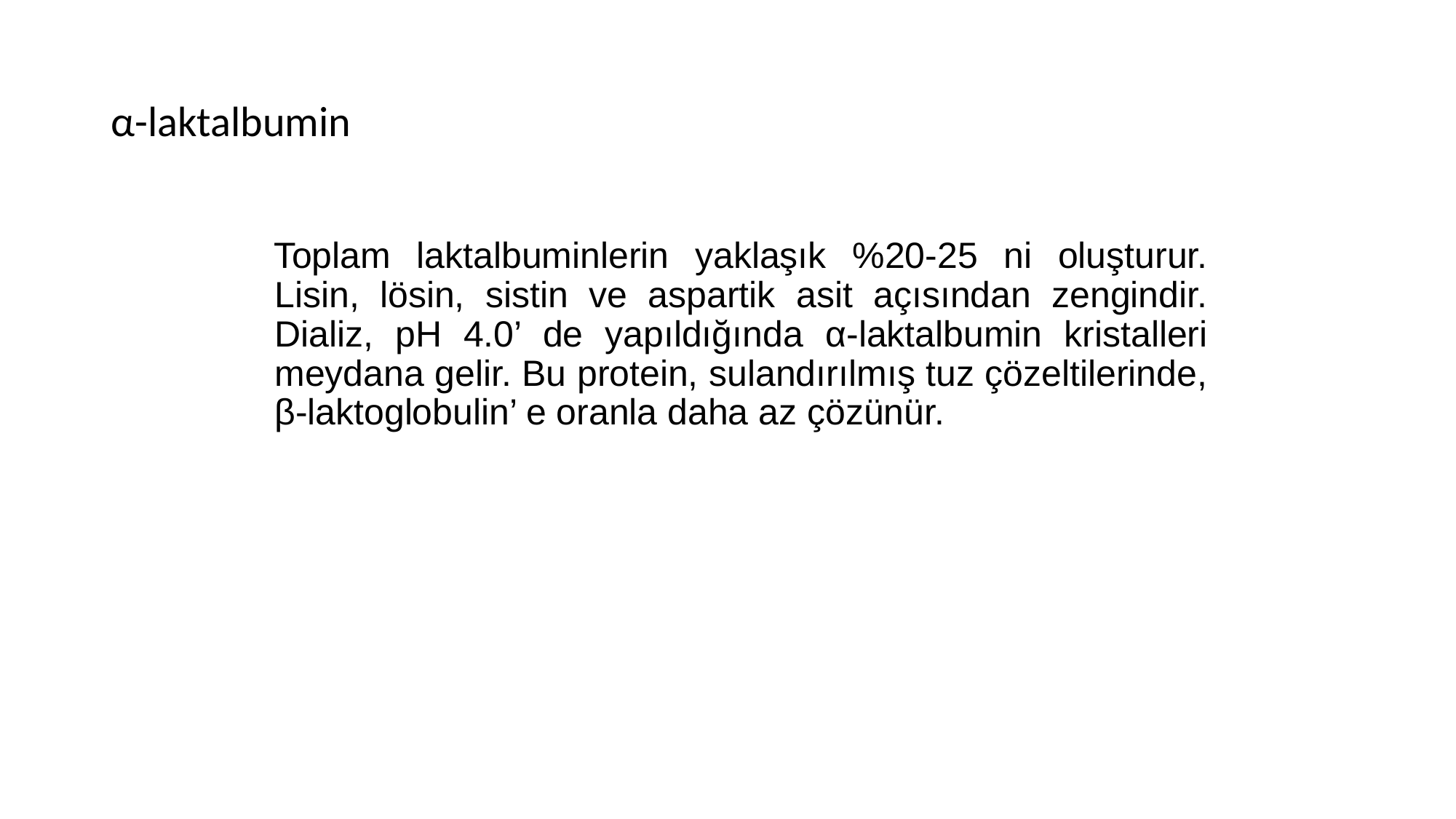

# α-laktalbumin
Toplam laktalbuminlerin yaklaşık %20-25 ni oluşturur. Lisin, lösin, sistin ve aspartik asit açısından zengindir. Dializ, pH 4.0’ de yapıldığında α-laktalbumin kristalleri meydana gelir. Bu protein, sulandırılmış tuz çözeltilerinde, β-laktoglobulin’ e oranla daha az çözünür.